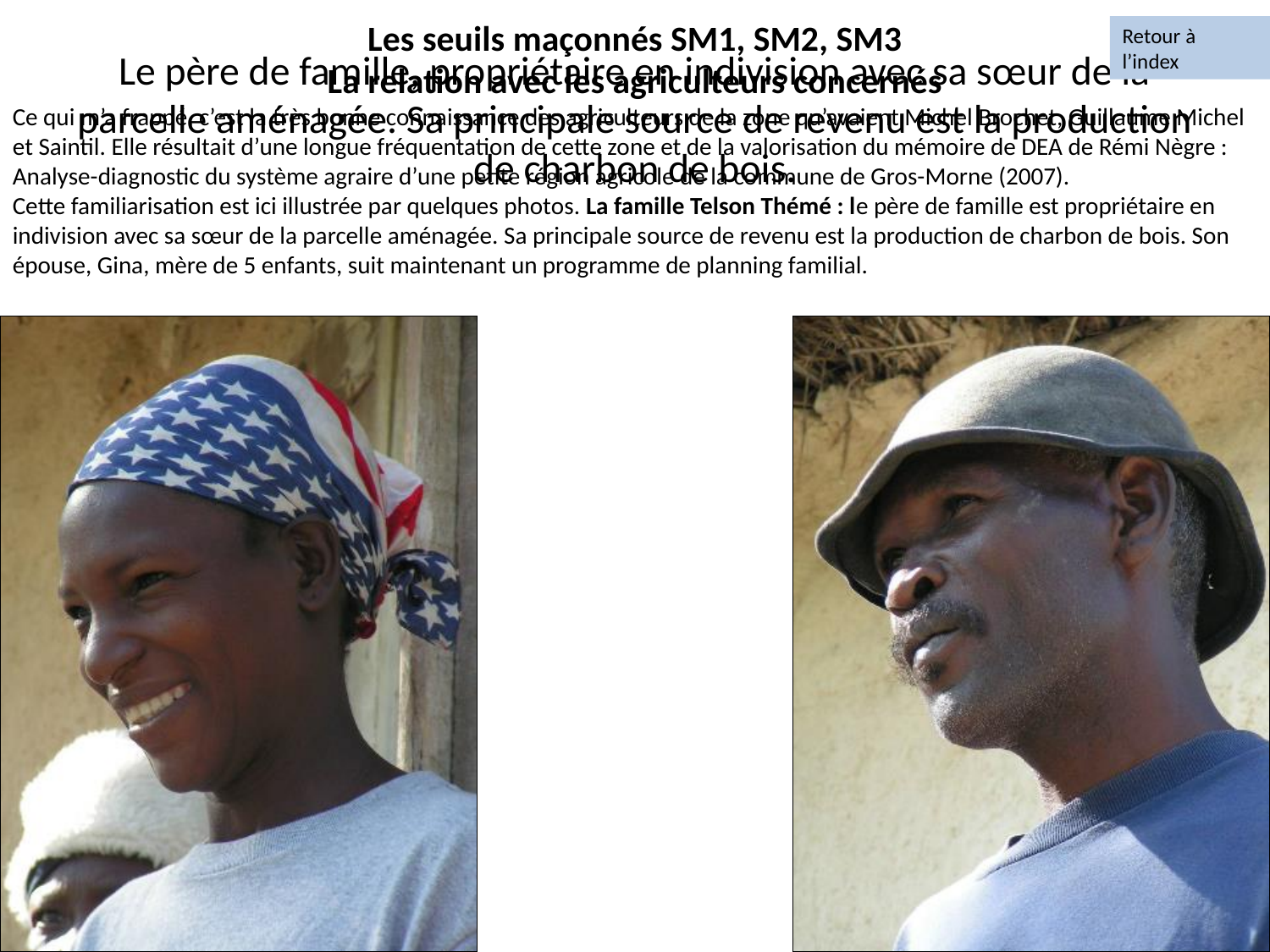

Les seuils maçonnés SM1, SM2, SM3
La relation avec les agriculteurs concernés
Ce qui m’a frappé, c’est la très bonne connaissance des agriculteurs de la zone qu’avaient Michel Brochet, Guillaume Michel et Saintil. Elle résultait d’une longue fréquentation de cette zone et de la valorisation du mémoire de DEA de Rémi Nègre : Analyse-diagnostic du système agraire d’une petite région agricole de la commune de Gros-Morne (2007).
Cette familiarisation est ici illustrée par quelques photos. La famille Telson Thémé : le père de famille est propriétaire en indivision avec sa sœur de la parcelle aménagée. Sa principale source de revenu est la production de charbon de bois. Son épouse, Gina, mère de 5 enfants, suit maintenant un programme de planning familial.
Retour à l’index
# Le père de famille, propriétaire en indivision avec sa sœur de la parcelle aménagée. Sa principale source de revenu est la production de charbon de bois.